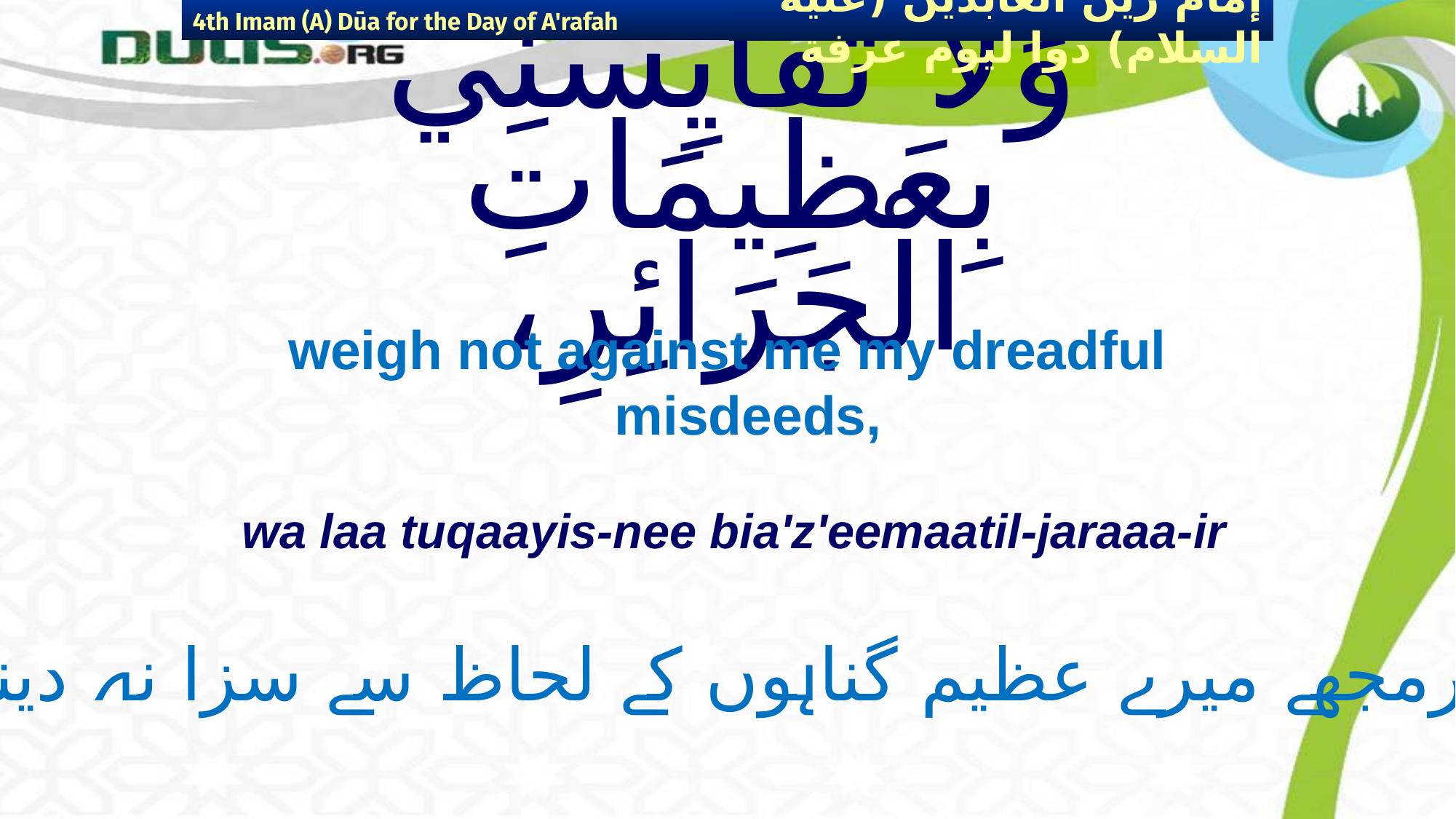

4th Imam (A) Dūa for the Day of A'rafah
إمام زين العابدين (عليه السلام) دوا ليوم عرفة
# وَلاَ تُقَايِسْنِي بِعَظِيمَاتِ الْجَرَائِرِ،
weigh not against me my dreadful misdeeds,
wa laa tuqaayis-nee bia'z'eemaatil-jaraaa-ir
اورمجھے میرے عظیم گناہوں کے لحاظ سے سزا نہ دینا